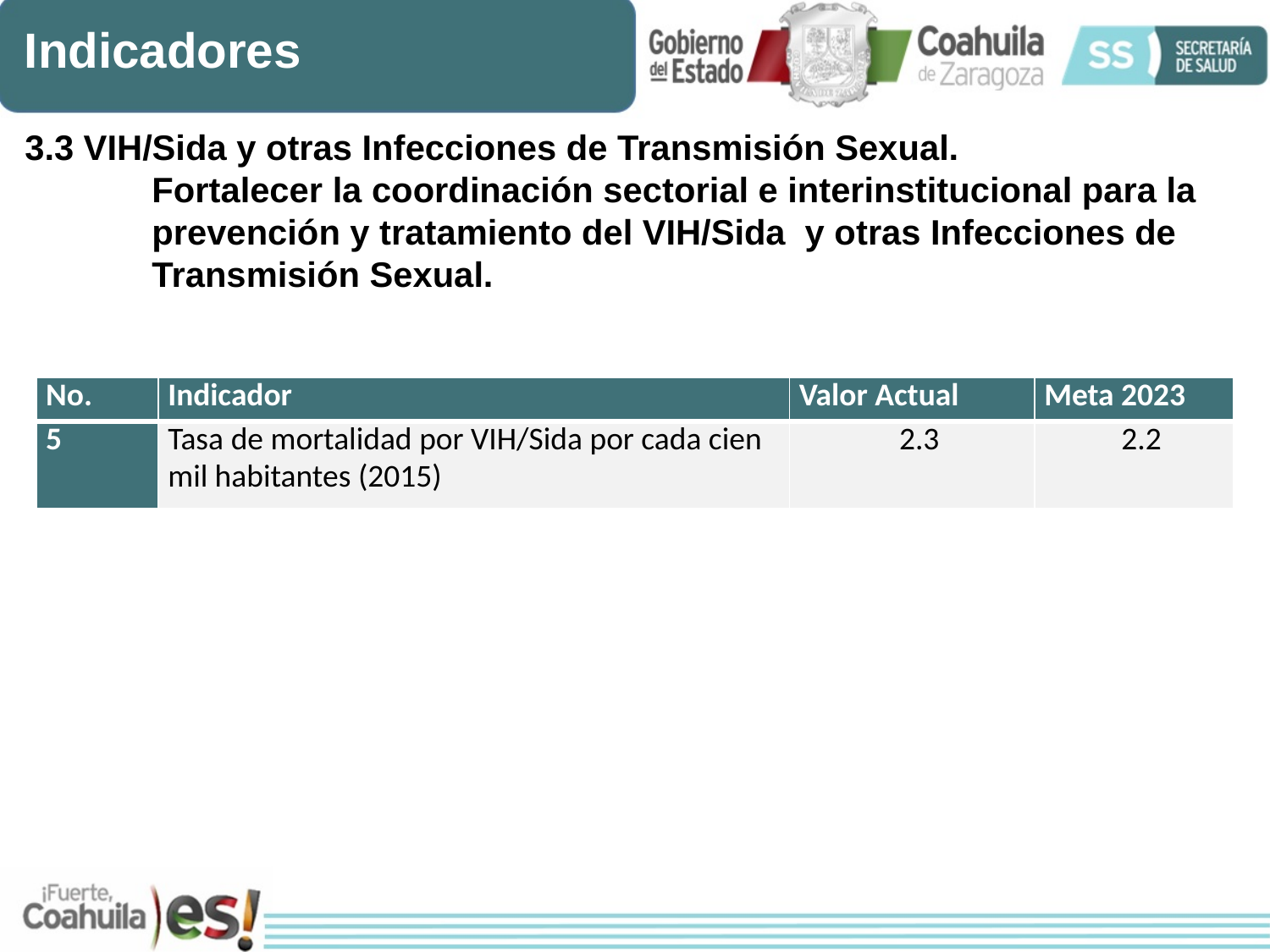

Indicadores
3.3 VIH/Sida y otras Infecciones de Transmisión Sexual.
	Fortalecer la coordinación sectorial e interinstitucional para la 	prevención y tratamiento del VIH/Sida  y otras Infecciones de 	Transmisión Sexual.

| No. | Indicador | Valor Actual | Meta 2023 |
| --- | --- | --- | --- |
| 5 | Tasa de mortalidad por VIH/Sida por cada cien mil habitantes (2015) | 2.3 | 2.2 |